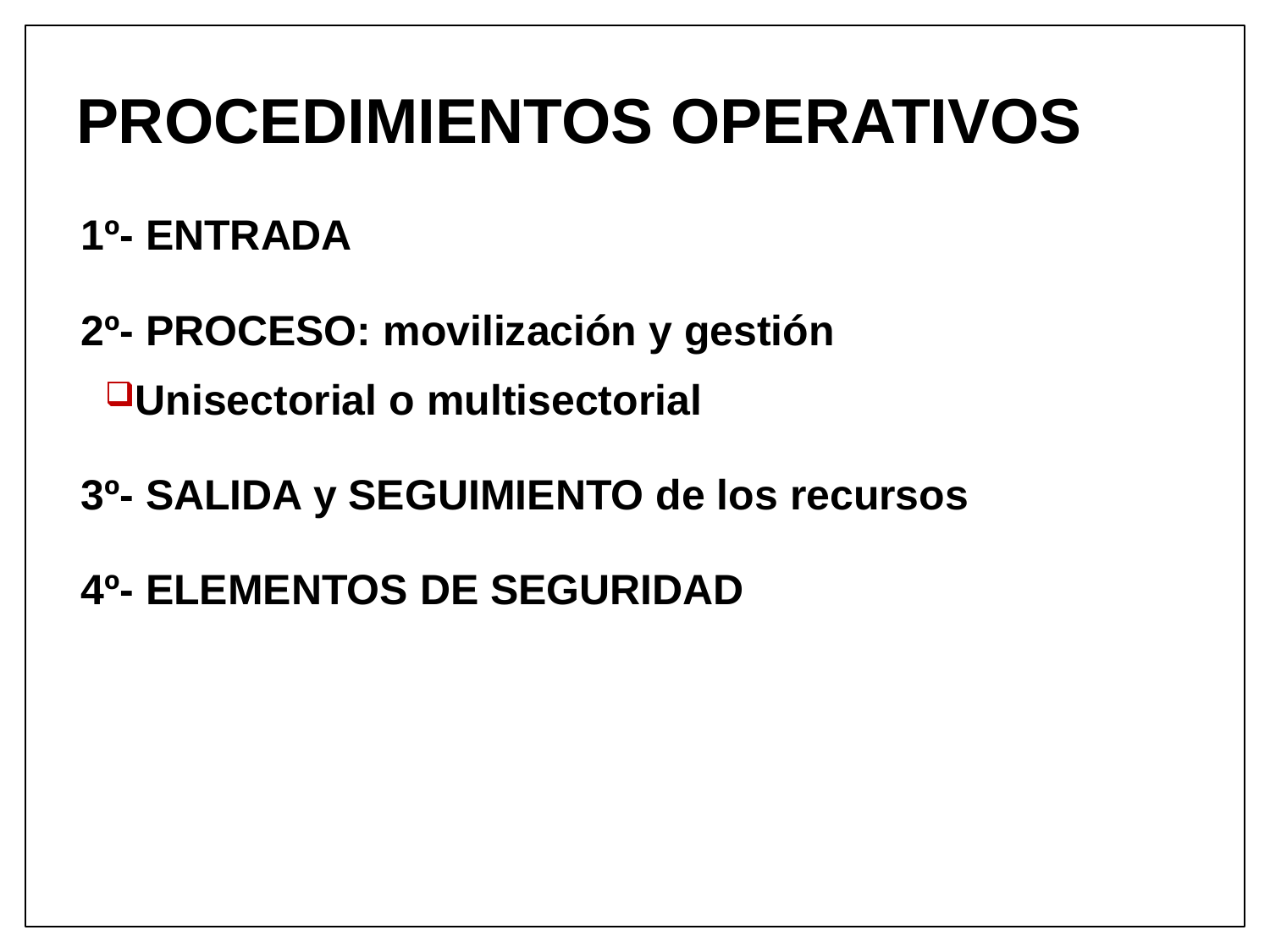

# PROCEDIMIENTOS OPERATIVOS
1º- ENTRADA
2º- PROCESO: movilización y gestión
Unisectorial o multisectorial
3º- SALIDA y SEGUIMIENTO de los recursos
4º- ELEMENTOS DE SEGURIDAD